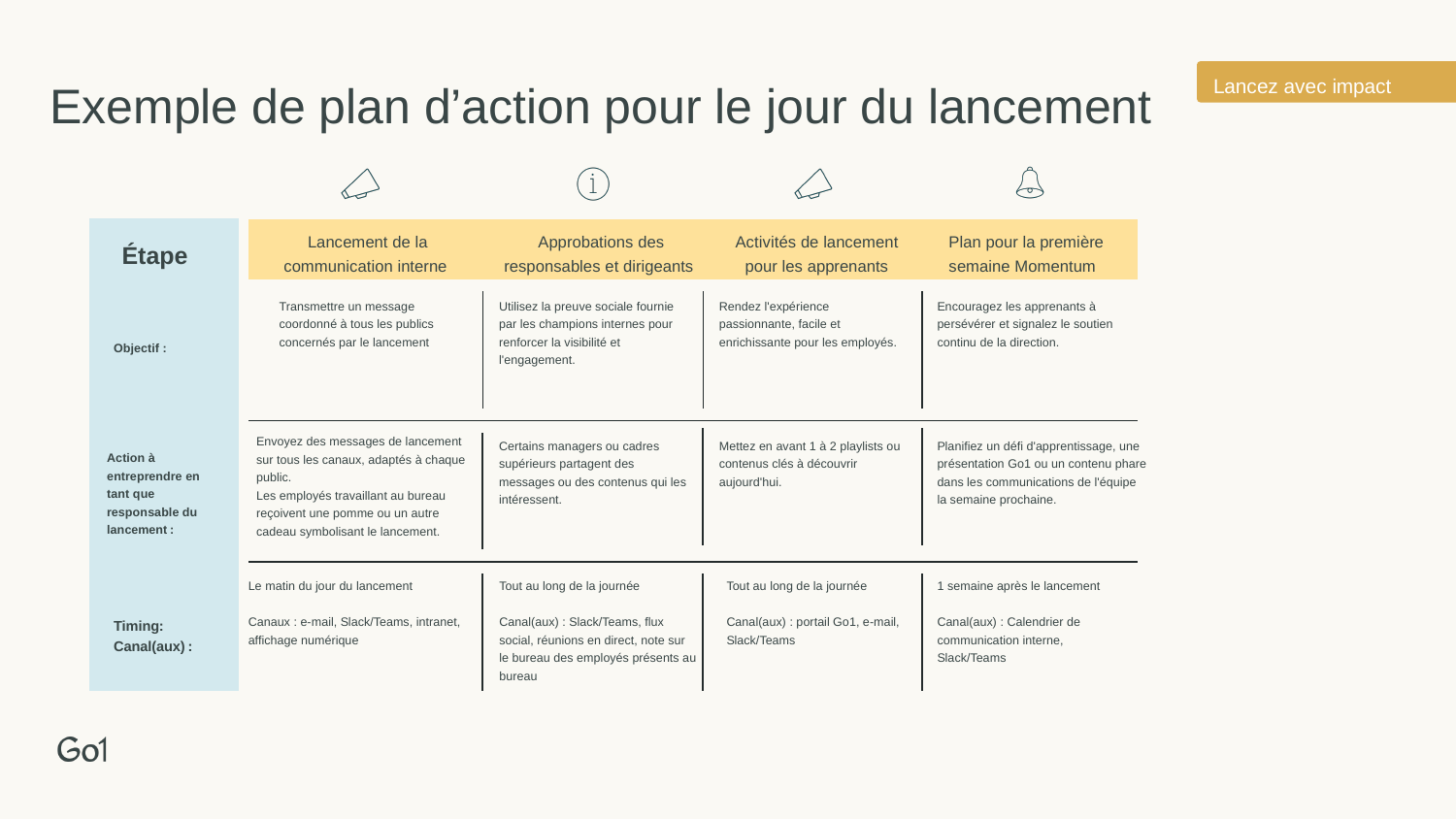

Lancez avec impact
Exemple de plan d’action pour le jour du lancement

Approbations des responsables et dirigeants
Lancement de la communication interne
Activités de lancement pour les apprenants
Plan pour la première semaine Momentum

Step
Étape
Transmettre un message coordonné à tous les publics concernés par le lancement
Utilisez la preuve sociale fournie par les champions internes pour renforcer la visibilité et l'engagement.

Rendez l'expérience passionnante, facile et enrichissante pour les employés.

Encouragez les apprenants à persévérer et signalez le soutien continu de la direction.
Objective:
Objectif :
Envoyez des messages de lancement sur tous les canaux, adaptés à chaque public.
Les employés travaillant au bureau reçoivent une pomme ou un autre cadeau symbolisant le lancement.

Certains managers ou cadres supérieurs partagent des messages ou des contenus qui les intéressent.

Mettez en avant 1 à 2 playlists ou contenus clés à découvrir aujourd'hui.

Planifiez un défi d'apprentissage, une présentation Go1 ou un contenu phare dans les communications de l'équipe la semaine prochaine.

Action à entreprendre en tant que responsable du lancement :
Action to take as launch lead:
Le matin du jour du lancement

Canaux : e-mail, Slack/Teams, intranet, affichage numérique

Tout au long de la journée

Canal(aux) : Slack/Teams, flux social, réunions en direct, note sur le bureau des employés présents au bureau

Tout au long de la journée

Canal(aux) : portail Go1, e-mail, Slack/Teams

1 semaine après le lancement

Canal(aux) : Calendrier de communication interne, Slack/Teams

Timing:

Channel(s):
Timing:
Canal(aux) :